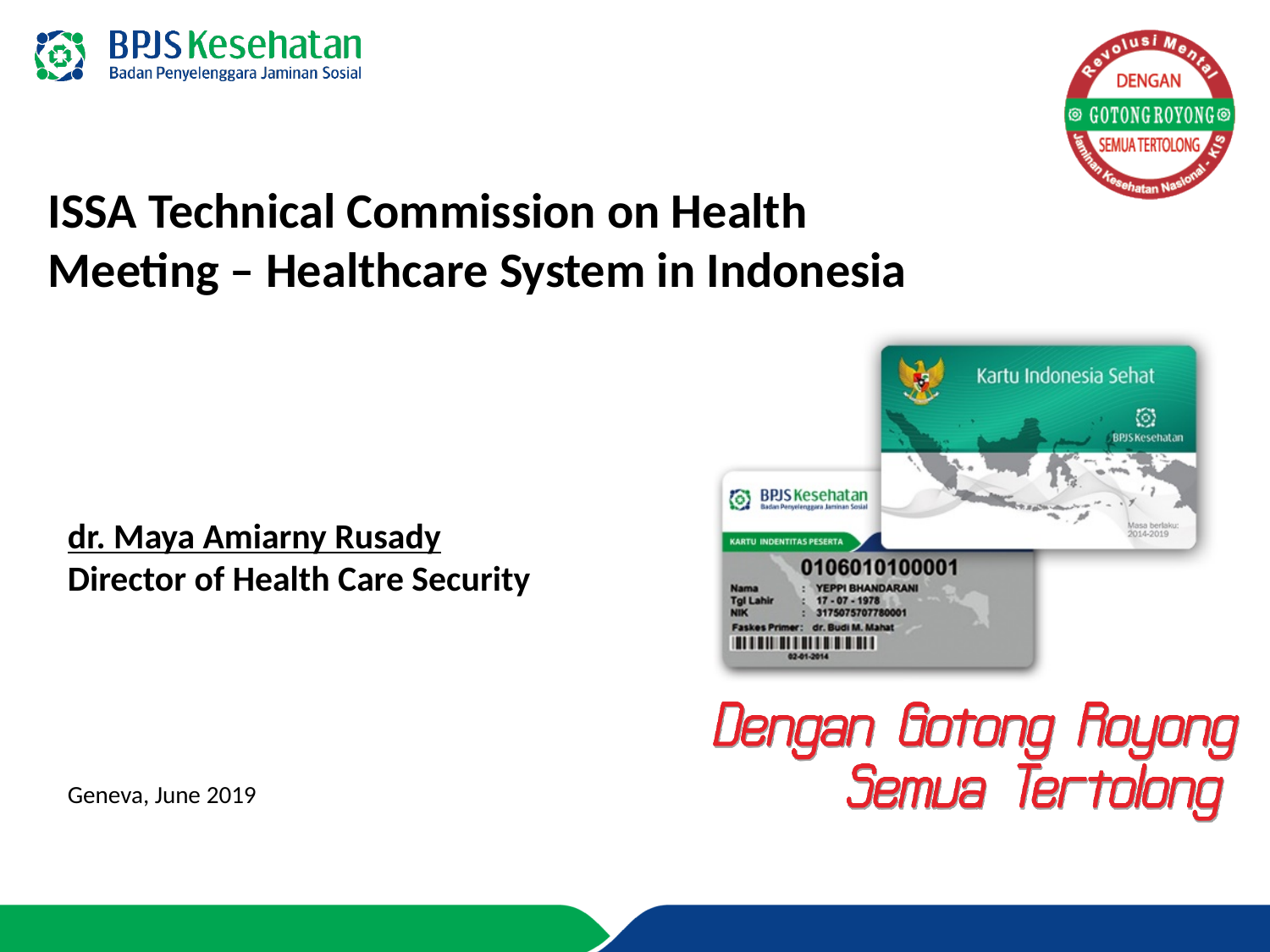

ISSA Technical Commission on Health Meeting – Healthcare System in Indonesia
dr. Maya Amiarny Rusady
Director of Health Care Security
Geneva, June 2019